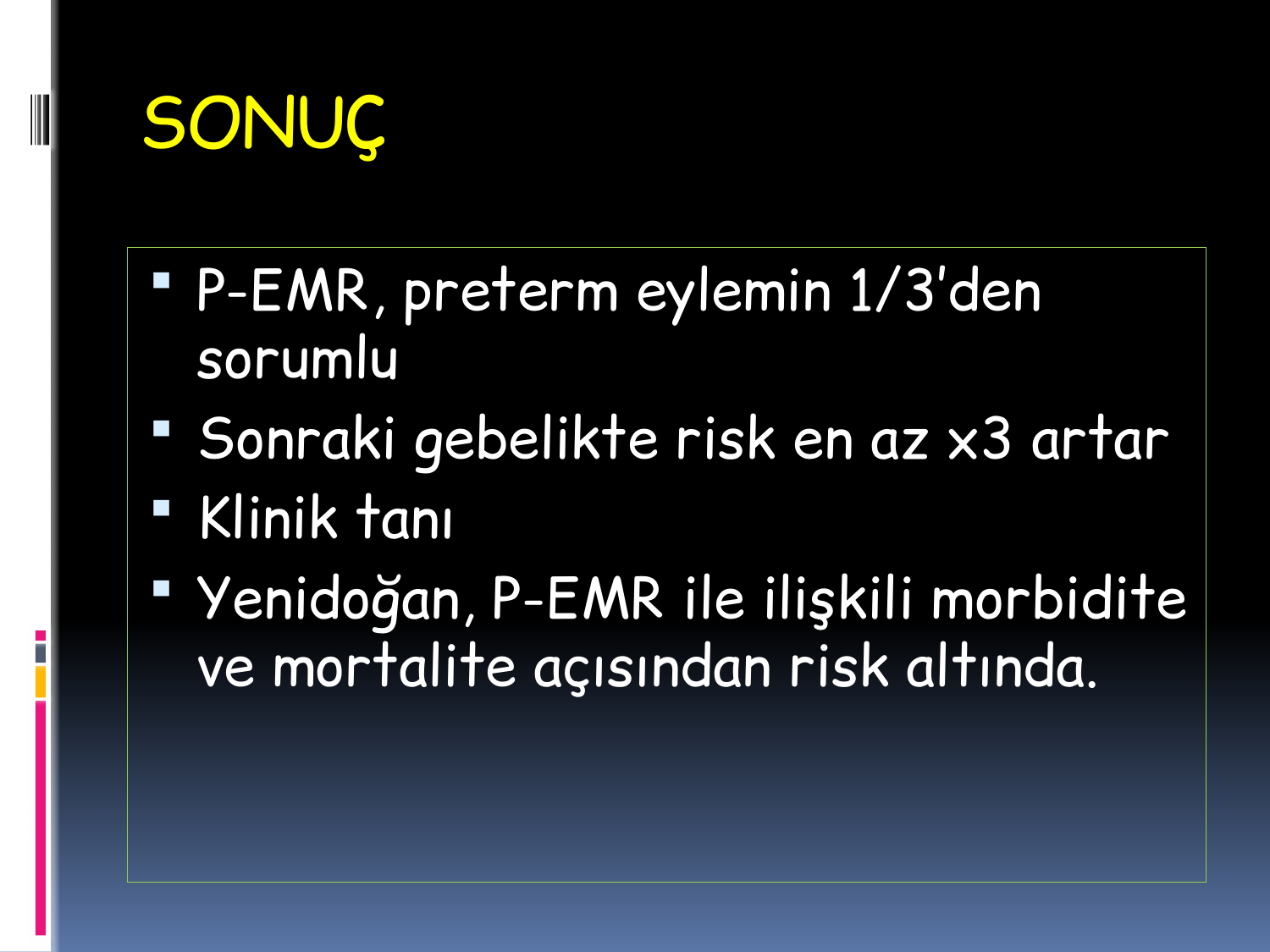

# SONUÇ
P-EMR, preterm eylemin 1/3’den sorumlu
Sonraki gebelikte risk en az x3 artar
Klinik tanı
Yenidoğan, P-EMR ile ilişkili morbidite ve mortalite açısından risk altında.